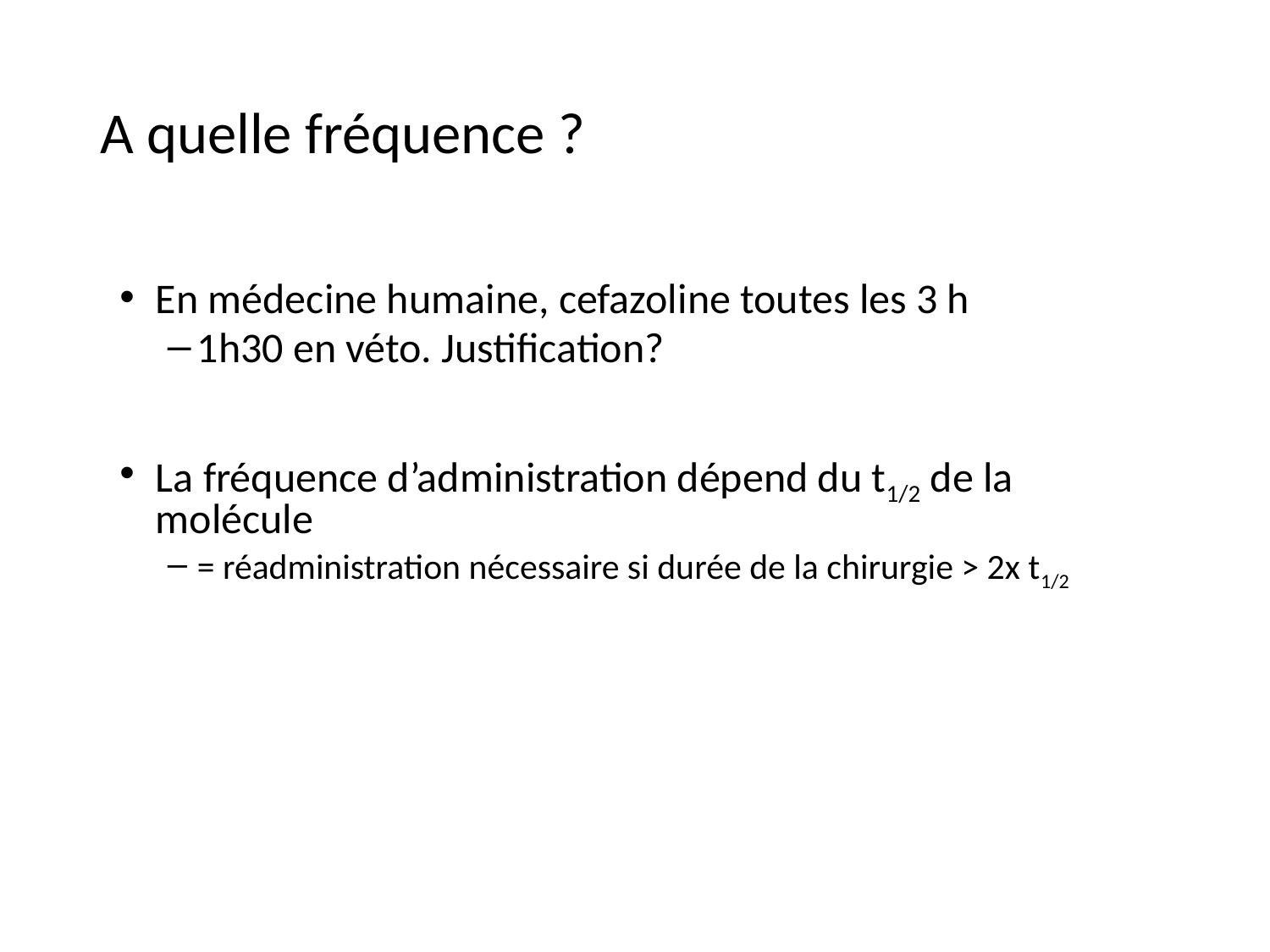

# A quelle fréquence ?
En médecine humaine, cefazoline toutes les 3 h
1h30 en véto. Justification?

La fréquence d’administration dépend du t1/2 de la molécule
= réadministration nécessaire si durée de la chirurgie > 2x t1/2